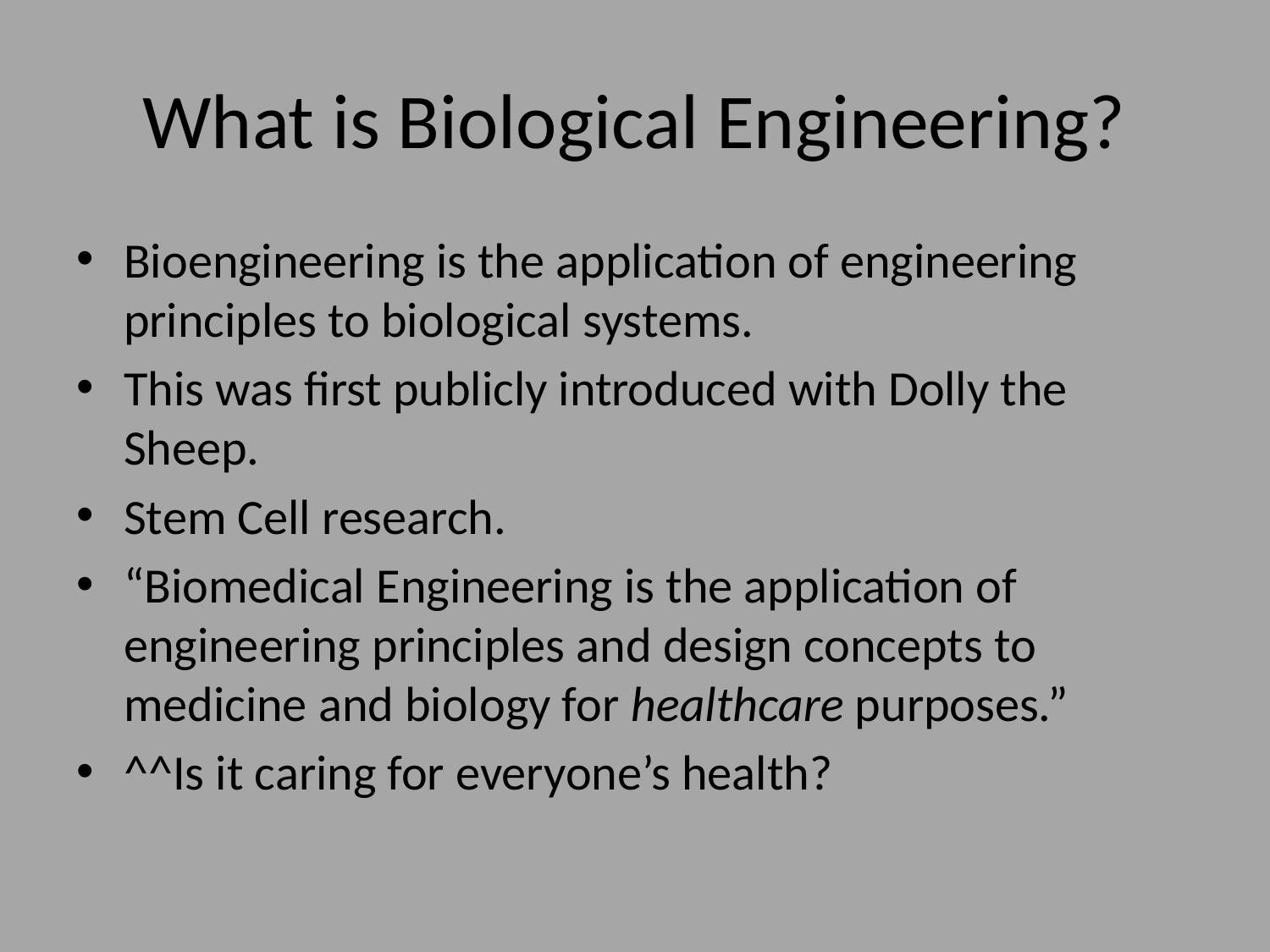

# What is Biological Engineering?
Bioengineering is the application of engineering principles to biological systems.
This was first publicly introduced with Dolly the Sheep.
Stem Cell research.
“Biomedical Engineering is the application of engineering principles and design concepts to medicine and biology for healthcare purposes.”
^^Is it caring for everyone’s health?